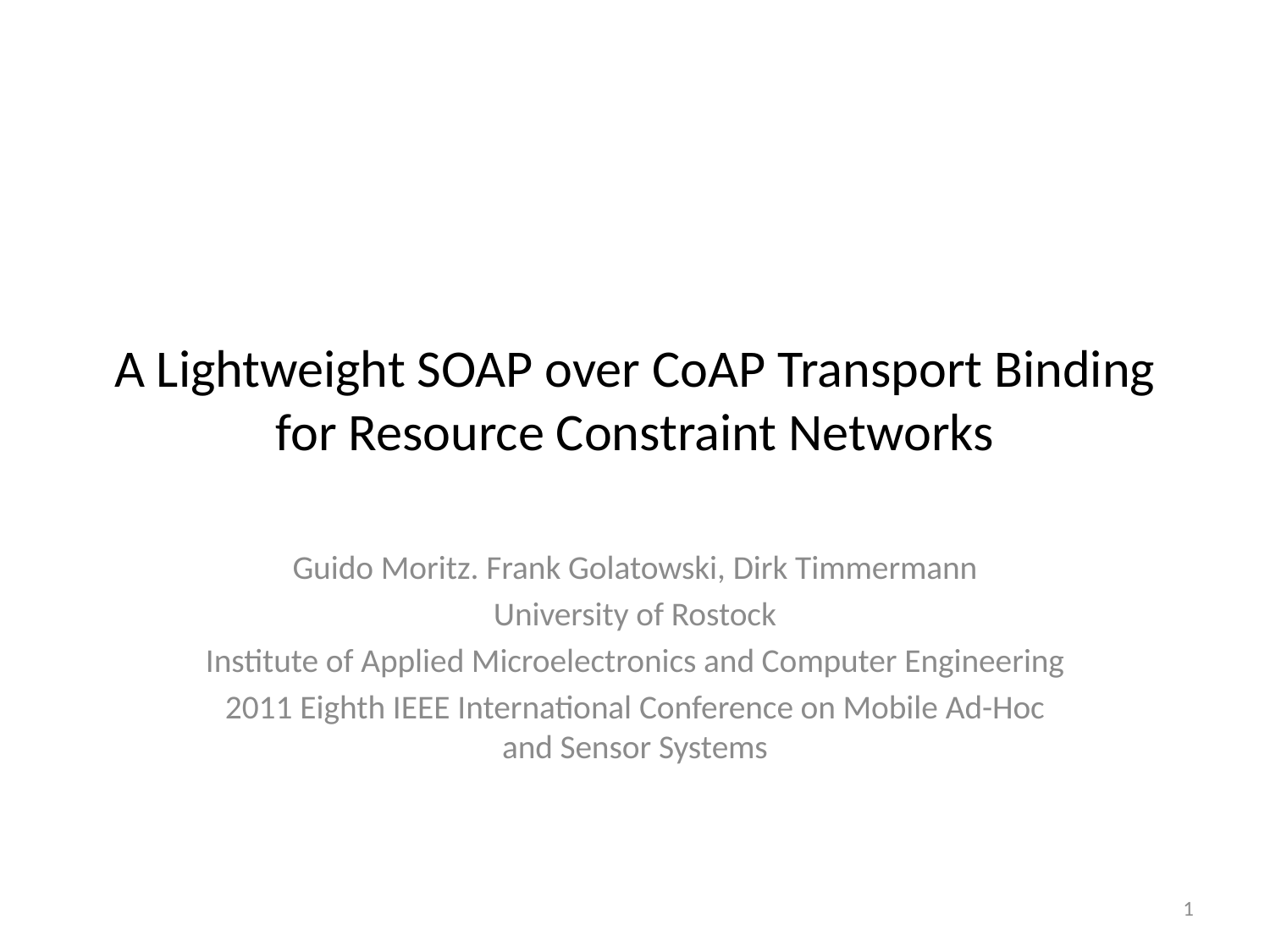

# A Lightweight SOAP over CoAP Transport Binding for Resource Constraint Networks
Guido Moritz. Frank Golatowski, Dirk Timmermann
University of Rostock
Institute of Applied Microelectronics and Computer Engineering
2011 Eighth IEEE International Conference on Mobile Ad-Hoc and Sensor Systems
1